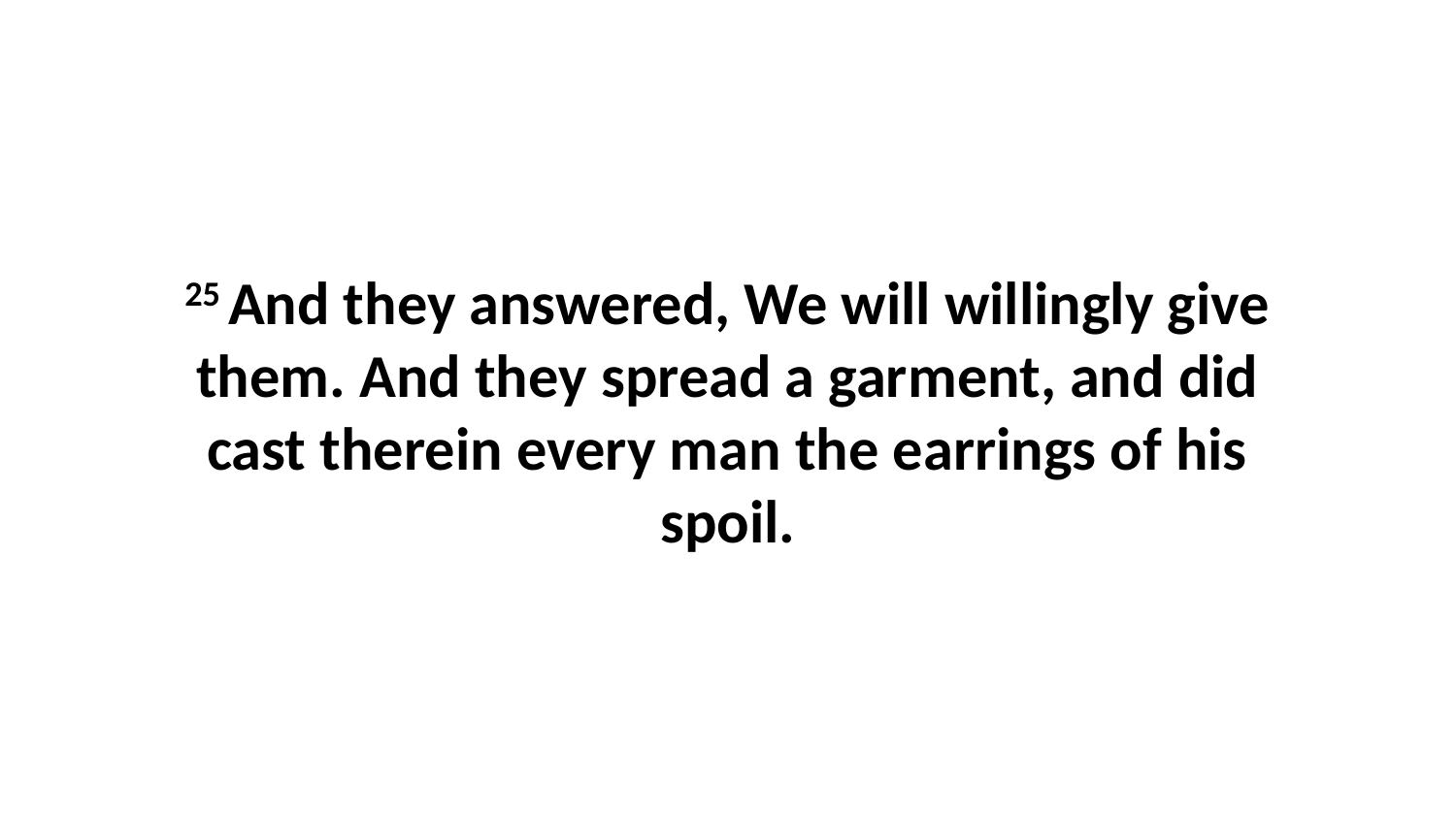

25 And they answered, We will willingly give them. And they spread a garment, and did cast therein every man the earrings of his spoil.